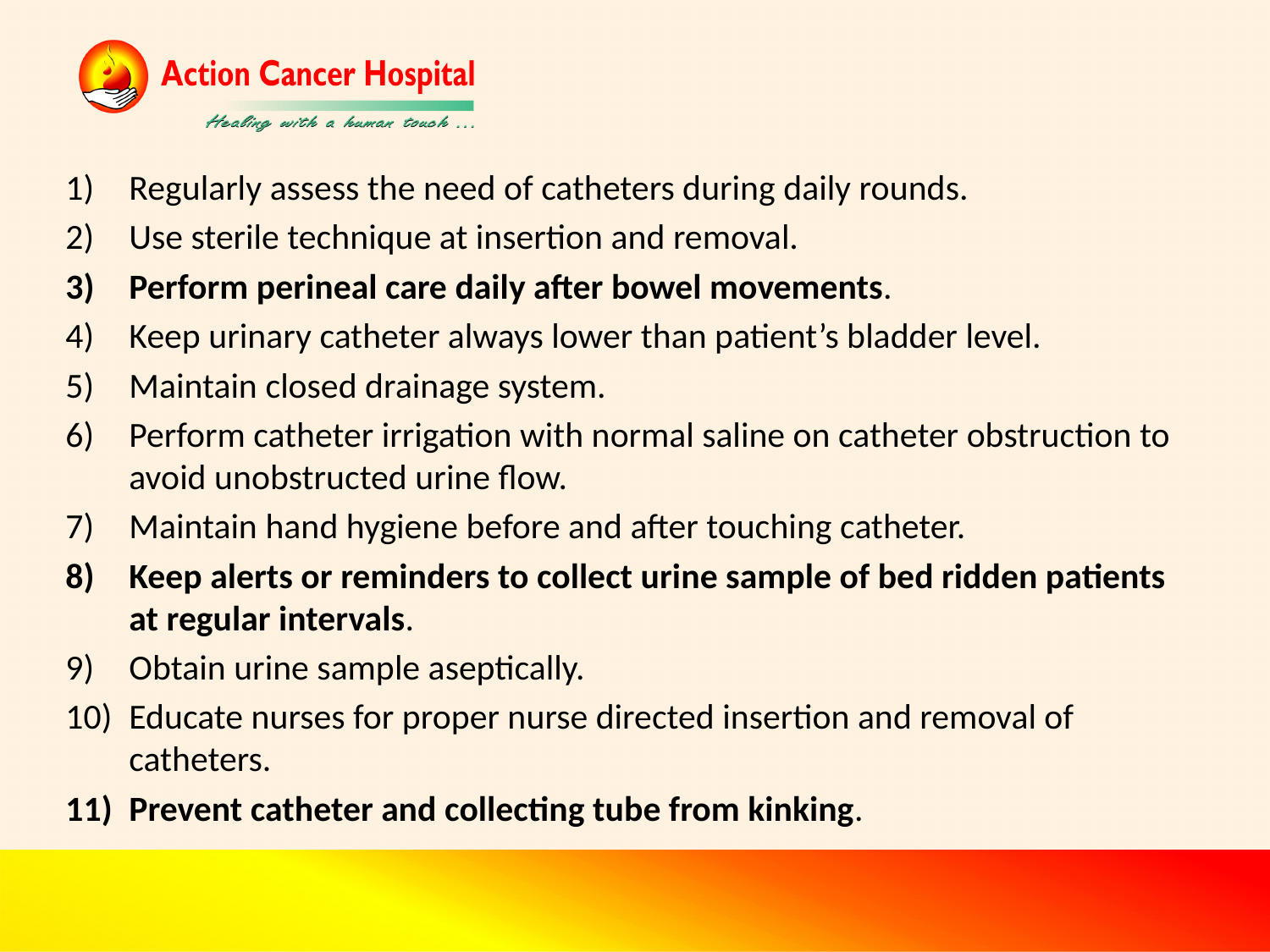

Regularly assess the need of catheters during daily rounds.
Use sterile technique at insertion and removal.
Perform perineal care daily after bowel movements.
Keep urinary catheter always lower than patient’s bladder level.
Maintain closed drainage system.
Perform catheter irrigation with normal saline on catheter obstruction to avoid unobstructed urine flow.
Maintain hand hygiene before and after touching catheter.
Keep alerts or reminders to collect urine sample of bed ridden patients at regular intervals.
Obtain urine sample aseptically.
Educate nurses for proper nurse directed insertion and removal of catheters.
Prevent catheter and collecting tube from kinking.